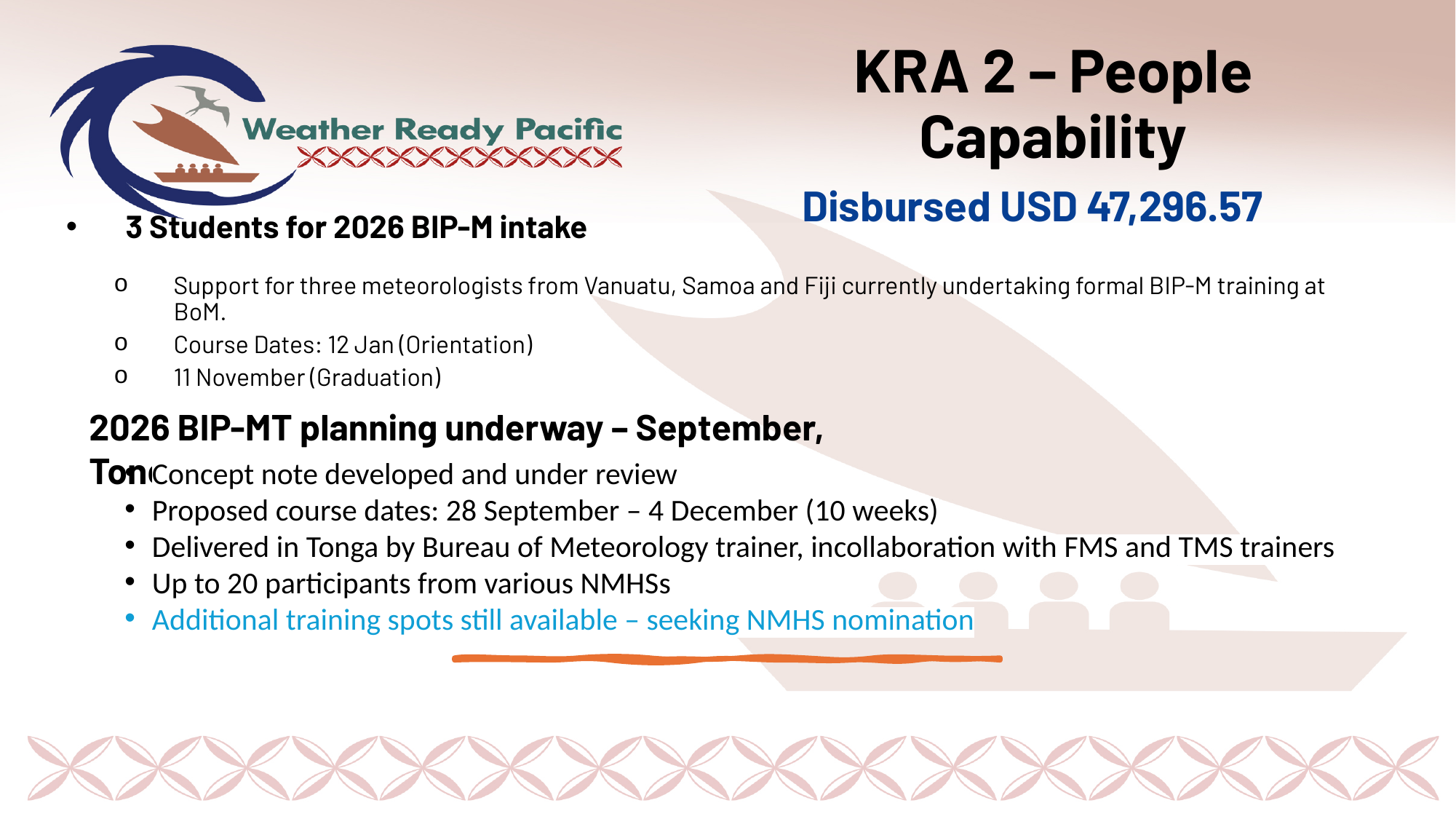

# KRA 2 – People Capability
Disbursed USD 47,296.57
3 Students for 2026 BIP-M intake

Support for three meteorologists from Vanuatu, Samoa and Fiji currently undertaking formal BIP-M training at BoM.
Course Dates: 12 Jan (Orientation)
11 November (Graduation)
2026 BIP-MT planning underway – September, Tonga

Concept note developed and under review​
Proposed course dates: 28 September – 4 December (10 weeks)​
Delivered in Tonga by Bureau of Meteorology trainer, incollaboration with FMS and TMS trainers​
Up to 20 participants from various NMHSs​
Additional training spots still available – seeking NMHS nomination